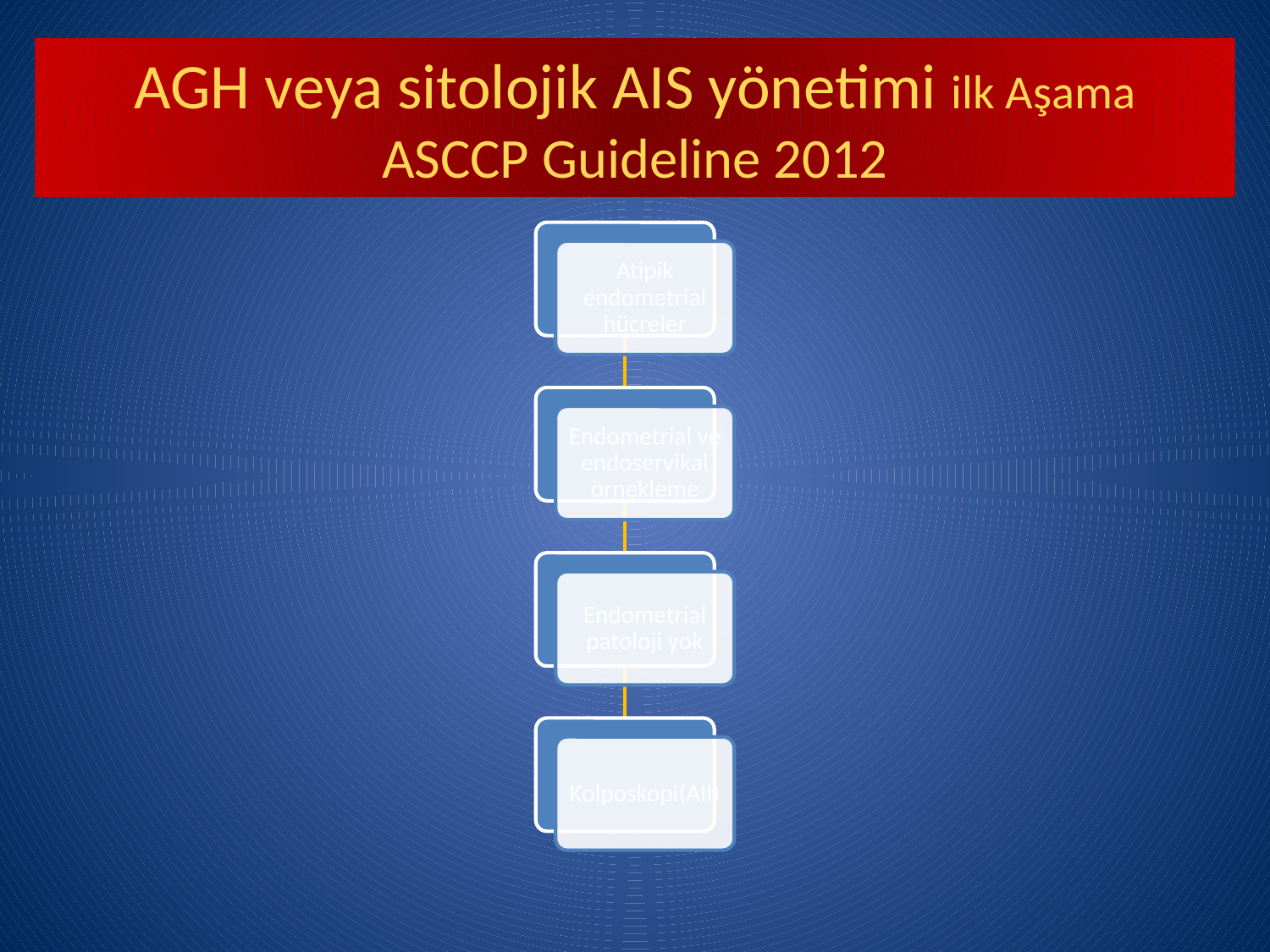

# AGH veya sitolojik AIS yönetimi ilk Aşama ASCCP Guideline 2012
Atipik endometrial hücreler
Endometrial ve endoservikal örnekleme
Endometrial patoloji yok
Kolposkopi(AII)